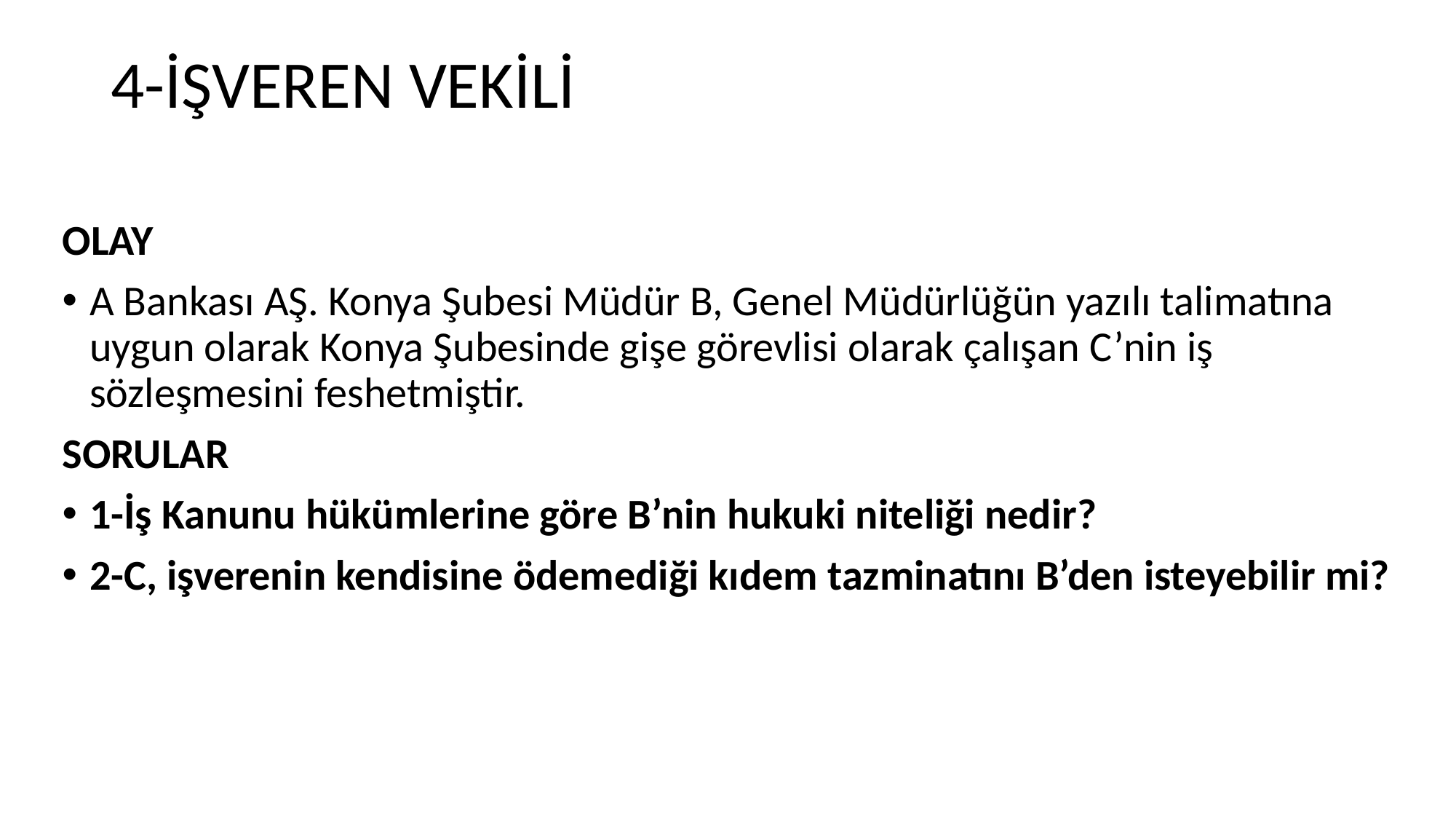

# 4-İŞVEREN VEKİLİ

OLAY
A Bankası AŞ. Konya Şubesi Müdür B, Genel Müdürlüğün yazılı talimatına uygun olarak Konya Şubesinde gişe görevlisi olarak çalışan C’nin iş sözleşmesini feshetmiştir.
SORULAR
1-İş Kanunu hükümlerine göre B’nin hukuki niteliği nedir?
2-C, işverenin kendisine ödemediği kıdem tazminatını B’den isteyebilir mi?